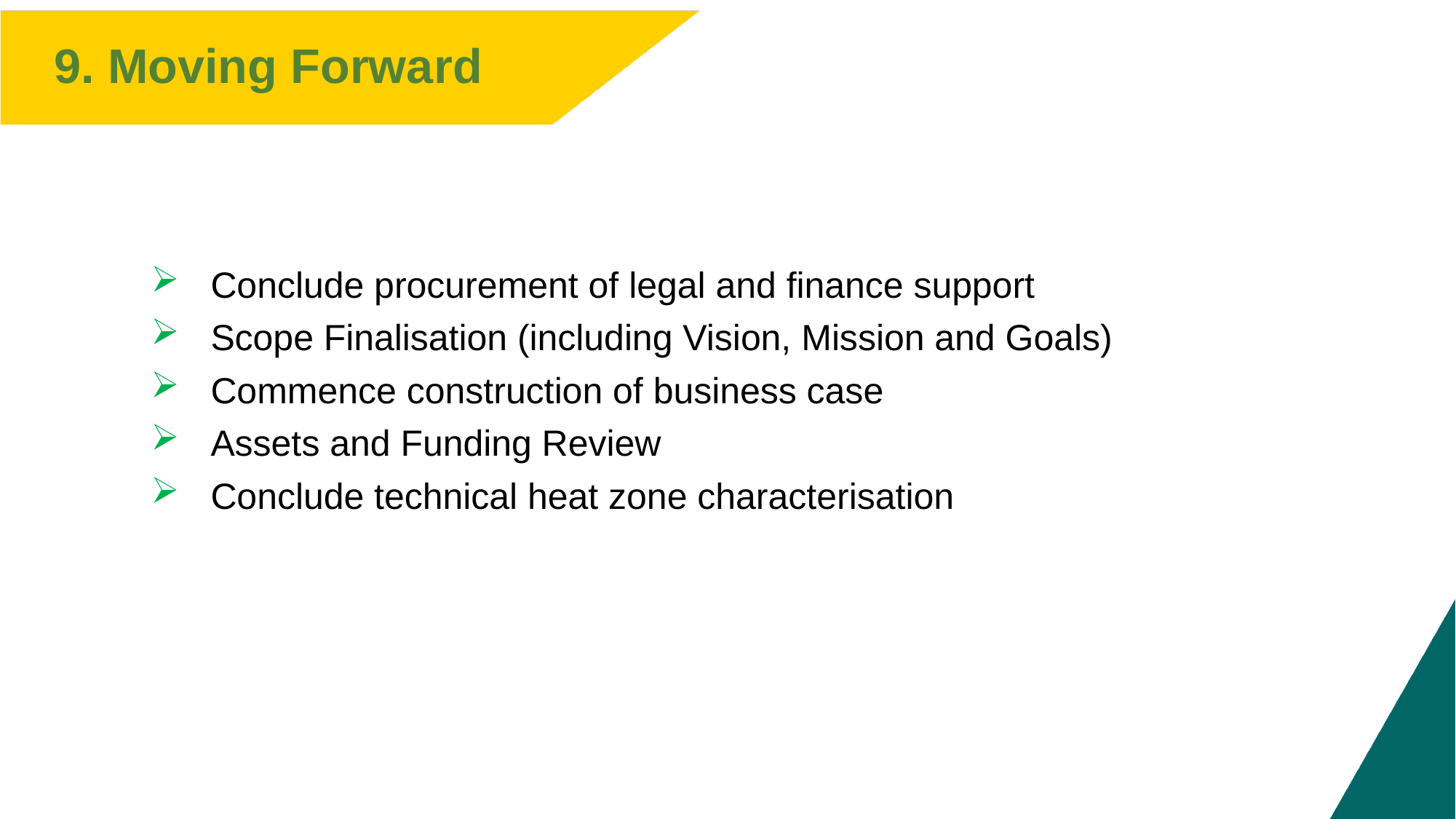

9. Moving Forward

Conclude procurement of legal and finance support
Scope Finalisation (including Vision, Mission and Goals)
Commence construction of business case
Assets and Funding Review
Conclude technical heat zone characterisation